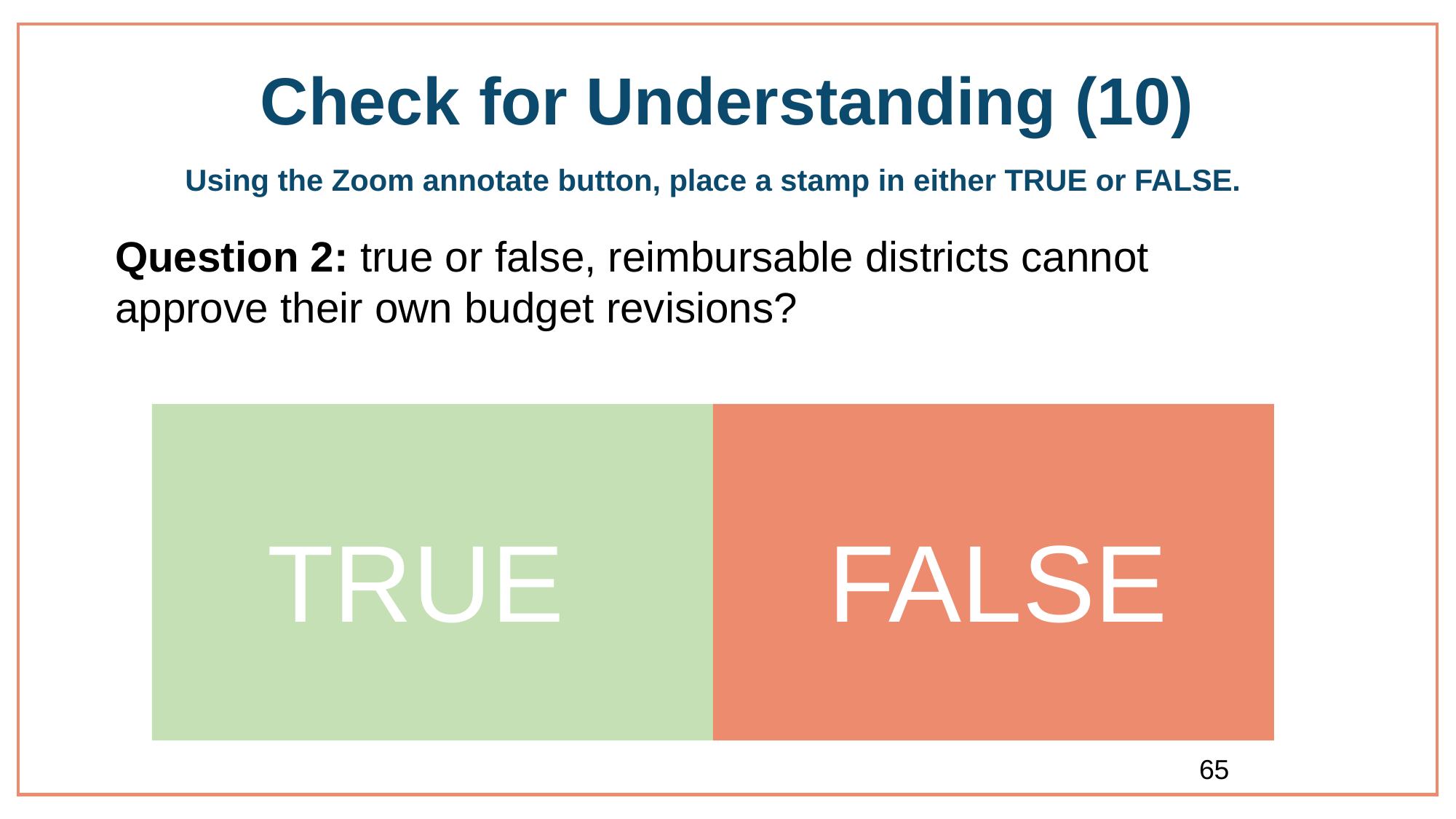

# Check for Understanding (10)
Using the Zoom annotate button, place a stamp in either TRUE or FALSE.
Question 2: true or false, reimbursable districts cannot approve their own budget revisions?

TRUE
FALSE
65